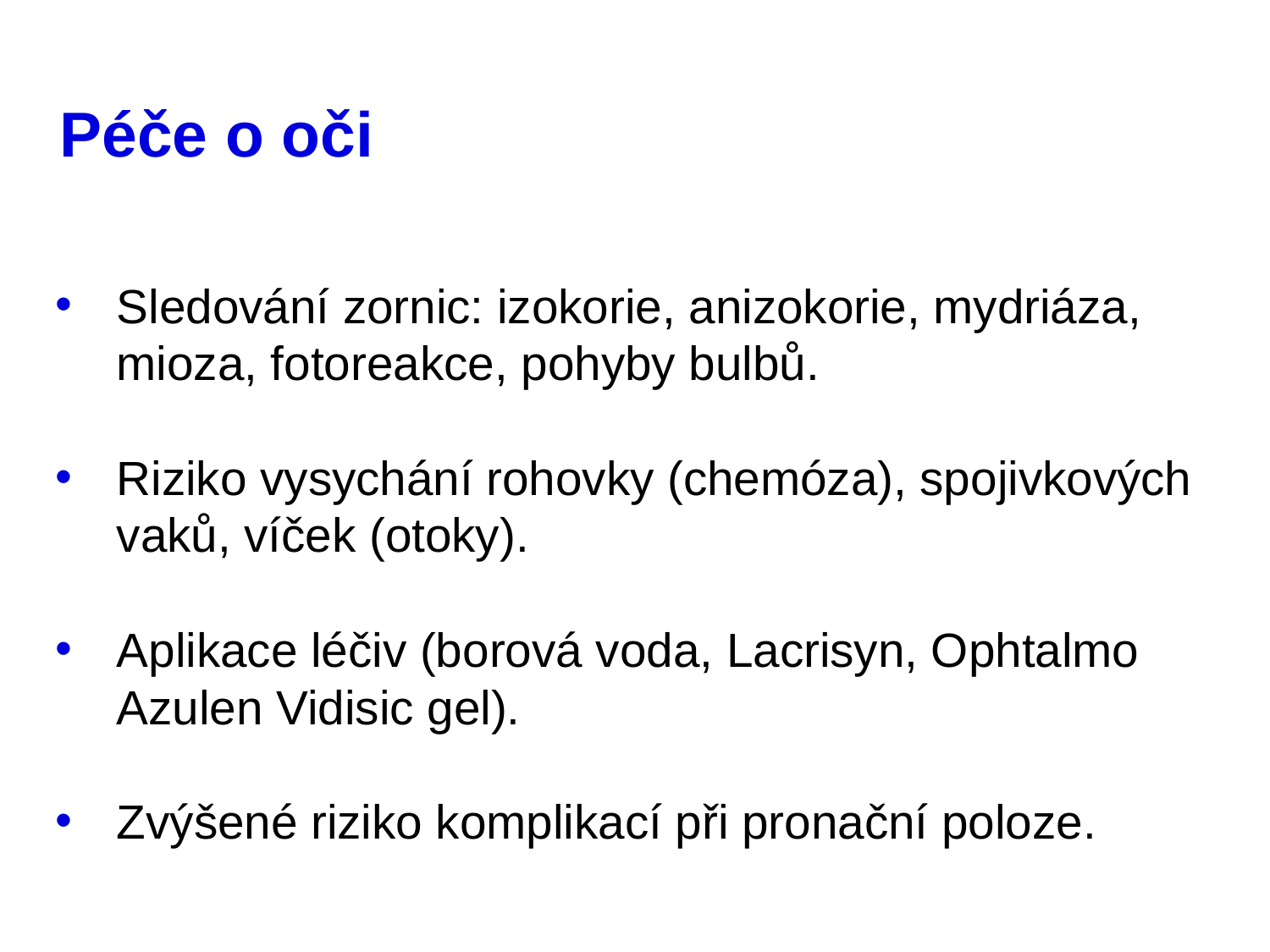

# Péče o oči

Sledování zornic: izokorie, anizokorie, mydriáza, mioza, fotoreakce, pohyby bulbů.

Riziko vysychání rohovky (chemóza), spojivkových vaků, víček (otoky).

Aplikace léčiv (borová voda, Lacrisyn, Ophtalmo Azulen Vidisic gel).

Zvýšené riziko komplikací při pronační poloze.